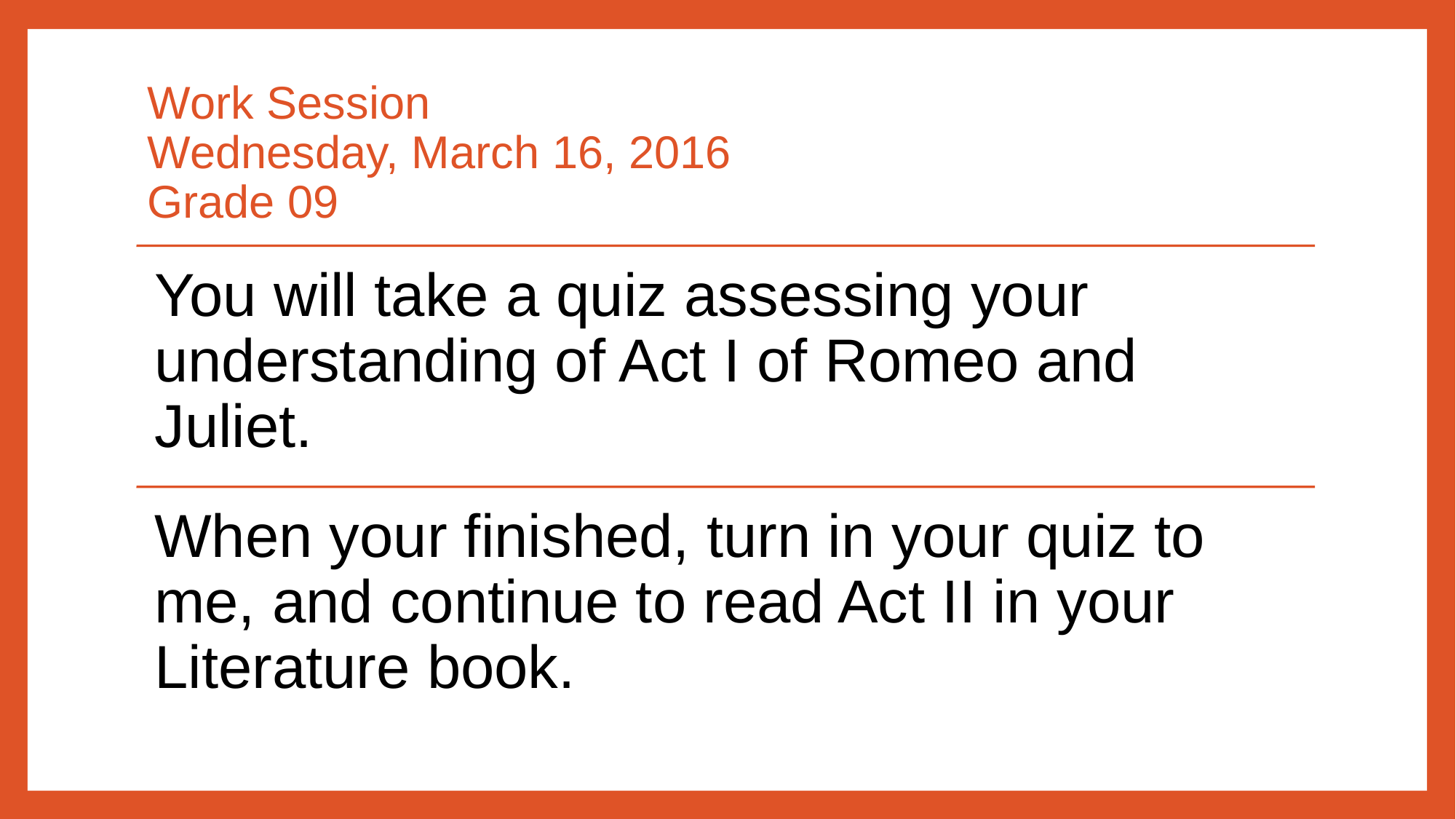

# Work Session Wednesday, March 16, 2016 Grade 09
You will take a quiz assessing your understanding of Act I of Romeo and Juliet.
When your finished, turn in your quiz to me, and continue to read Act II in your Literature book.